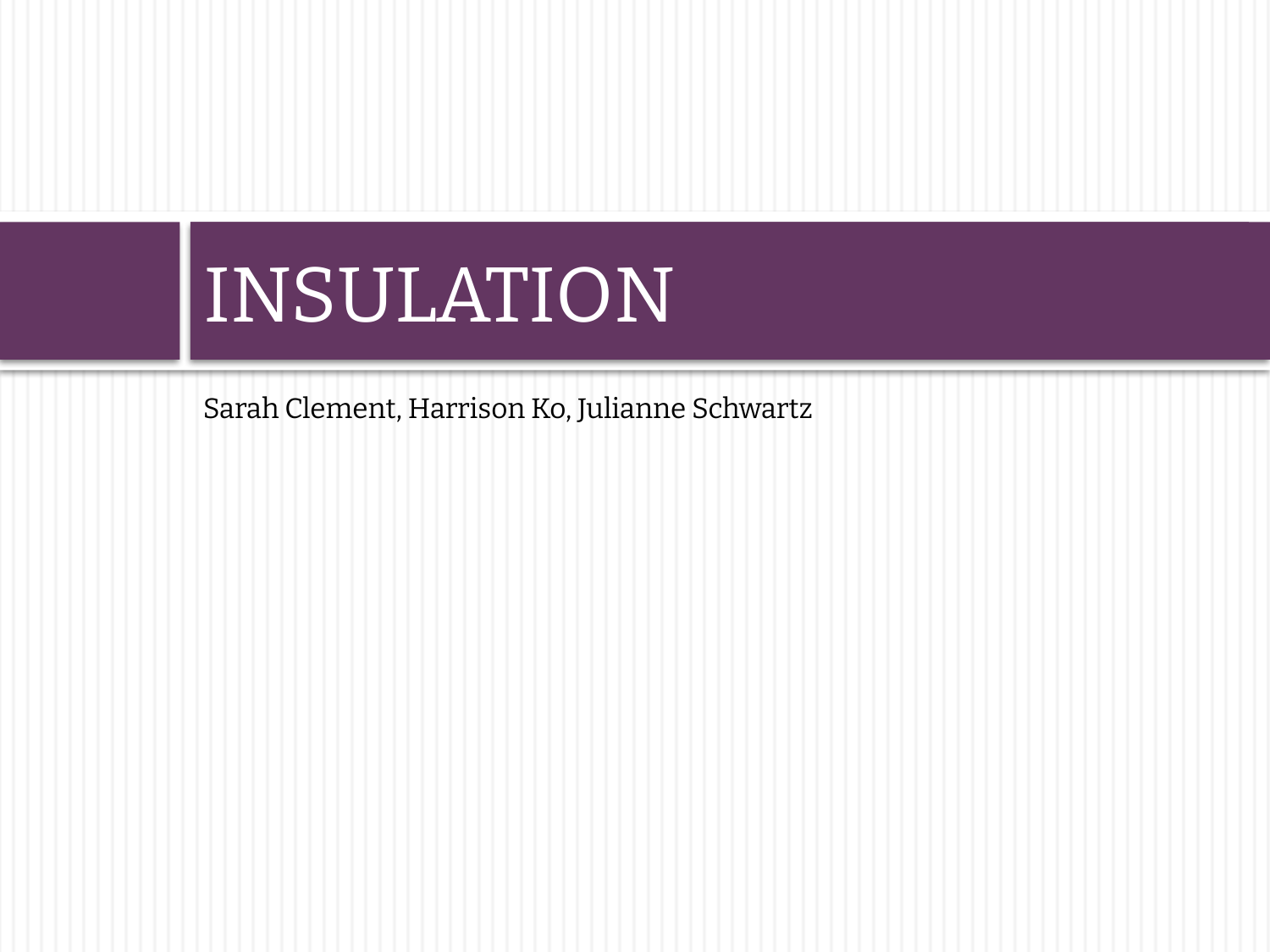

# INSULATION
Sarah Clement, Harrison Ko, Julianne Schwartz